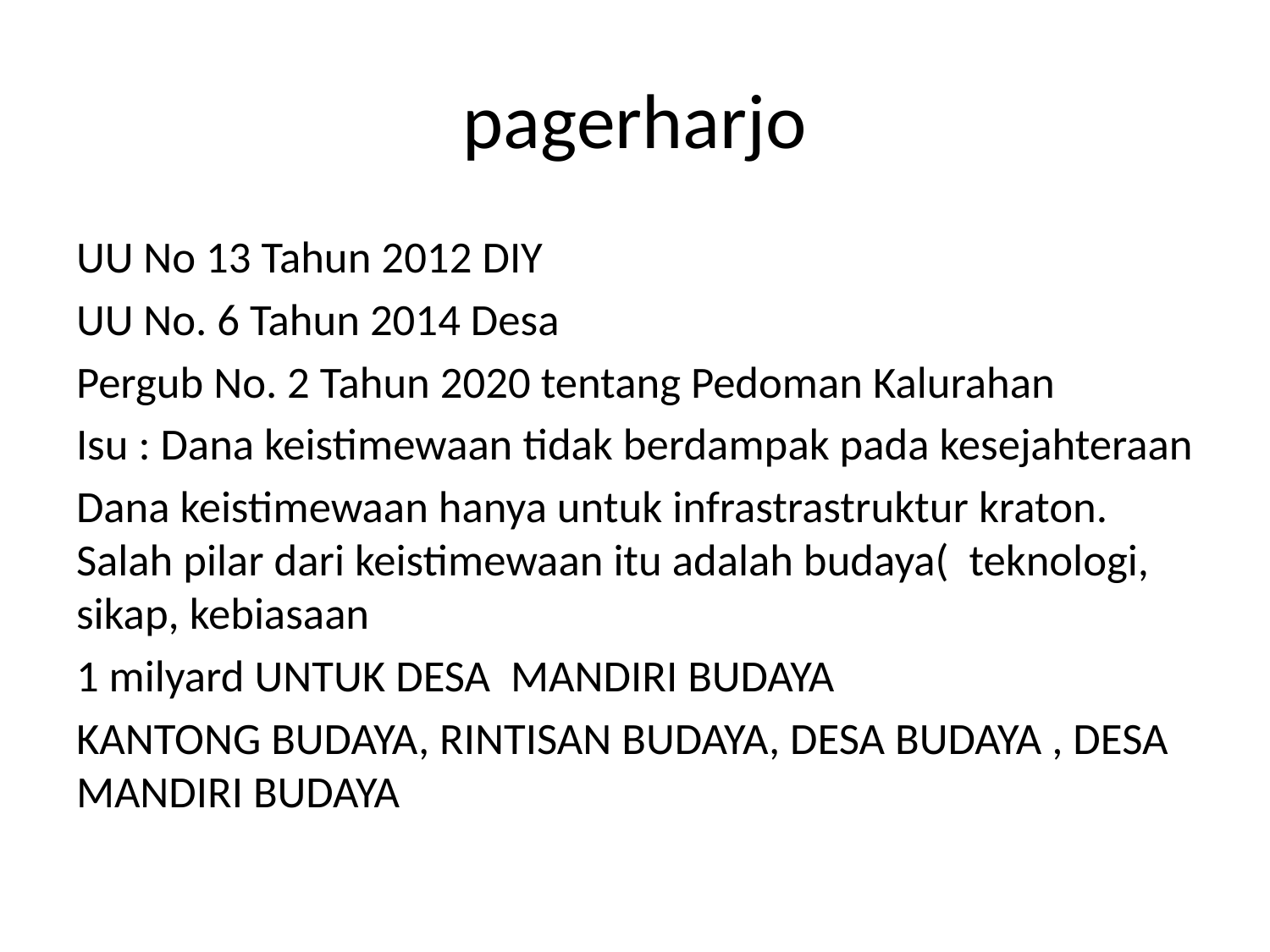

# pagerharjo
UU No 13 Tahun 2012 DIY
UU No. 6 Tahun 2014 Desa
Pergub No. 2 Tahun 2020 tentang Pedoman Kalurahan
Isu : Dana keistimewaan tidak berdampak pada kesejahteraan
Dana keistimewaan hanya untuk infrastrastruktur kraton. Salah pilar dari keistimewaan itu adalah budaya(  teknologi, sikap, kebiasaan
1 milyard UNTUK DESA  MANDIRI BUDAYA
KANTONG BUDAYA, RINTISAN BUDAYA, DESA BUDAYA , DESA MANDIRI BUDAYA